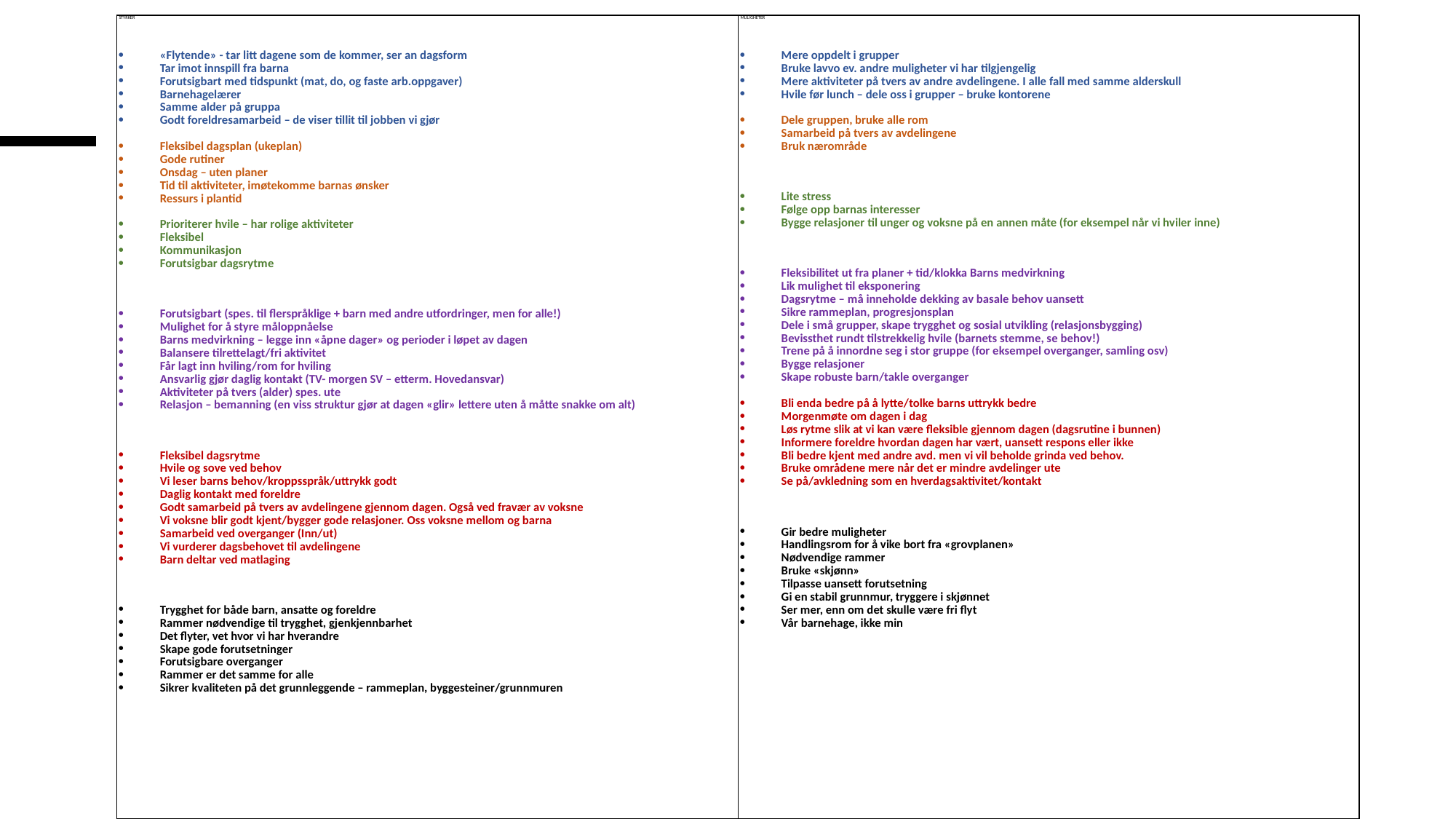

| STYRKER   «Flytende» - tar litt dagene som de kommer, ser an dagsform Tar imot innspill fra barna Forutsigbart med tidspunkt (mat, do, og faste arb.oppgaver) Barnehagelærer Samme alder på gruppa Godt foreldresamarbeid – de viser tillit til jobben vi gjør   Fleksibel dagsplan (ukeplan) Gode rutiner Onsdag – uten planer Tid til aktiviteter, imøtekomme barnas ønsker Ressurs i plantid   Prioriterer hvile – har rolige aktiviteter Fleksibel Kommunikasjon Forutsigbar dagsrytme   Forutsigbart (spes. til flerspråklige + barn med andre utfordringer, men for alle!) Mulighet for å styre måloppnåelse Barns medvirkning – legge inn «åpne dager» og perioder i løpet av dagen Balansere tilrettelagt/fri aktivitet Får lagt inn hviling/rom for hviling Ansvarlig gjør daglig kontakt (TV- morgen SV – etterm. Hovedansvar) Aktiviteter på tvers (alder) spes. ute Relasjon – bemanning (en viss struktur gjør at dagen «glir» lettere uten å måtte snakke om alt)   Fleksibel dagsrytme Hvile og sove ved behov Vi leser barns behov/kroppsspråk/uttrykk godt Daglig kontakt med foreldre Godt samarbeid på tvers av avdelingene gjennom dagen. Også ved fravær av voksne Vi voksne blir godt kjent/bygger gode relasjoner. Oss voksne mellom og barna Samarbeid ved overganger (Inn/ut) Vi vurderer dagsbehovet til avdelingene Barn deltar ved matlaging   Trygghet for både barn, ansatte og foreldre Rammer nødvendige til trygghet, gjenkjennbarhet Det flyter, vet hvor vi har hverandre Skape gode forutsetninger Forutsigbare overganger Rammer er det samme for alle Sikrer kvaliteten på det grunnleggende – rammeplan, byggesteiner/grunnmuren | MULIGHETER   Mere oppdelt i grupper Bruke lavvo ev. andre muligheter vi har tilgjengelig Mere aktiviteter på tvers av andre avdelingene. I alle fall med samme alderskull Hvile før lunch – dele oss i grupper – bruke kontorene   Dele gruppen, bruke alle rom Samarbeid på tvers av avdelingene Bruk nærområde   Lite stress Følge opp barnas interesser Bygge relasjoner til unger og voksne på en annen måte (for eksempel når vi hviler inne)   Fleksibilitet ut fra planer + tid/klokka Barns medvirkning Lik mulighet til eksponering Dagsrytme – må inneholde dekking av basale behov uansett Sikre rammeplan, progresjonsplan Dele i små grupper, skape trygghet og sosial utvikling (relasjonsbygging) Bevissthet rundt tilstrekkelig hvile (barnets stemme, se behov!) Trene på å innordne seg i stor gruppe (for eksempel overganger, samling osv) Bygge relasjoner Skape robuste barn/takle overganger   Bli enda bedre på å lytte/tolke barns uttrykk bedre Morgenmøte om dagen i dag Løs rytme slik at vi kan være fleksible gjennom dagen (dagsrutine i bunnen) Informere foreldre hvordan dagen har vært, uansett respons eller ikke Bli bedre kjent med andre avd. men vi vil beholde grinda ved behov. Bruke områdene mere når det er mindre avdelinger ute Se på/avkledning som en hverdagsaktivitet/kontakt   Gir bedre muligheter Handlingsrom for å vike bort fra «grovplanen» Nødvendige rammer Bruke «skjønn» Tilpasse uansett forutsetning Gi en stabil grunnmur, tryggere i skjønnet Ser mer, enn om det skulle være fri flyt Vår barnehage, ikke min |
| --- | --- |
# SWOT ANALYSE
DAGSRYTMEN I BARNEHAGEN
PERSONALMØTE 25.04.2023